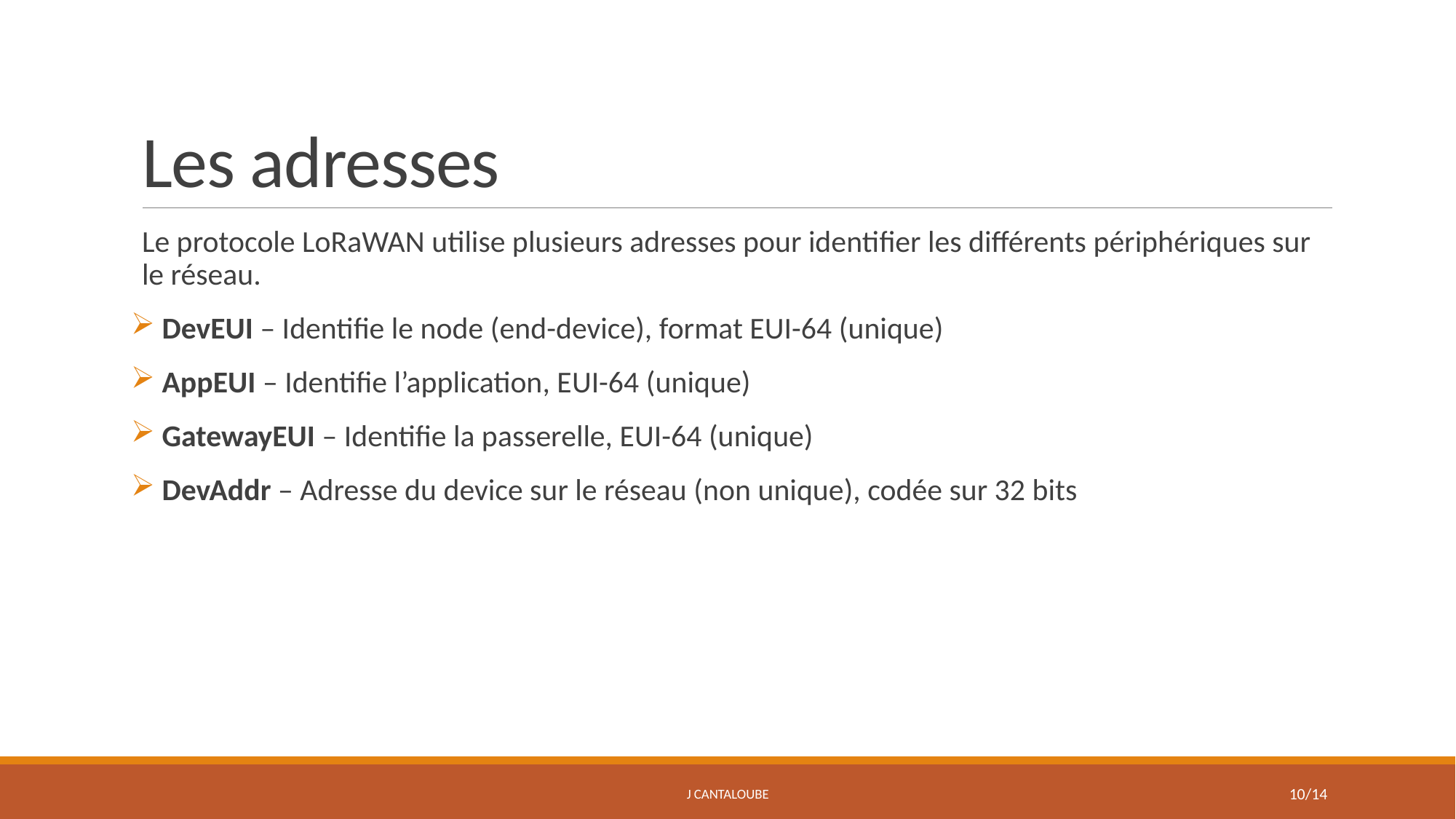

# Les adresses
Le protocole LoRaWAN utilise plusieurs adresses pour identifier les différents périphériques sur le réseau.
 DevEUI – Identifie le node (end-device), format EUI-64 (unique)
 AppEUI – Identifie l’application, EUI-64 (unique)
 GatewayEUI – Identifie la passerelle, EUI-64 (unique)
 DevAddr – Adresse du device sur le réseau (non unique), codée sur 32 bits

J Cantaloube
10/14